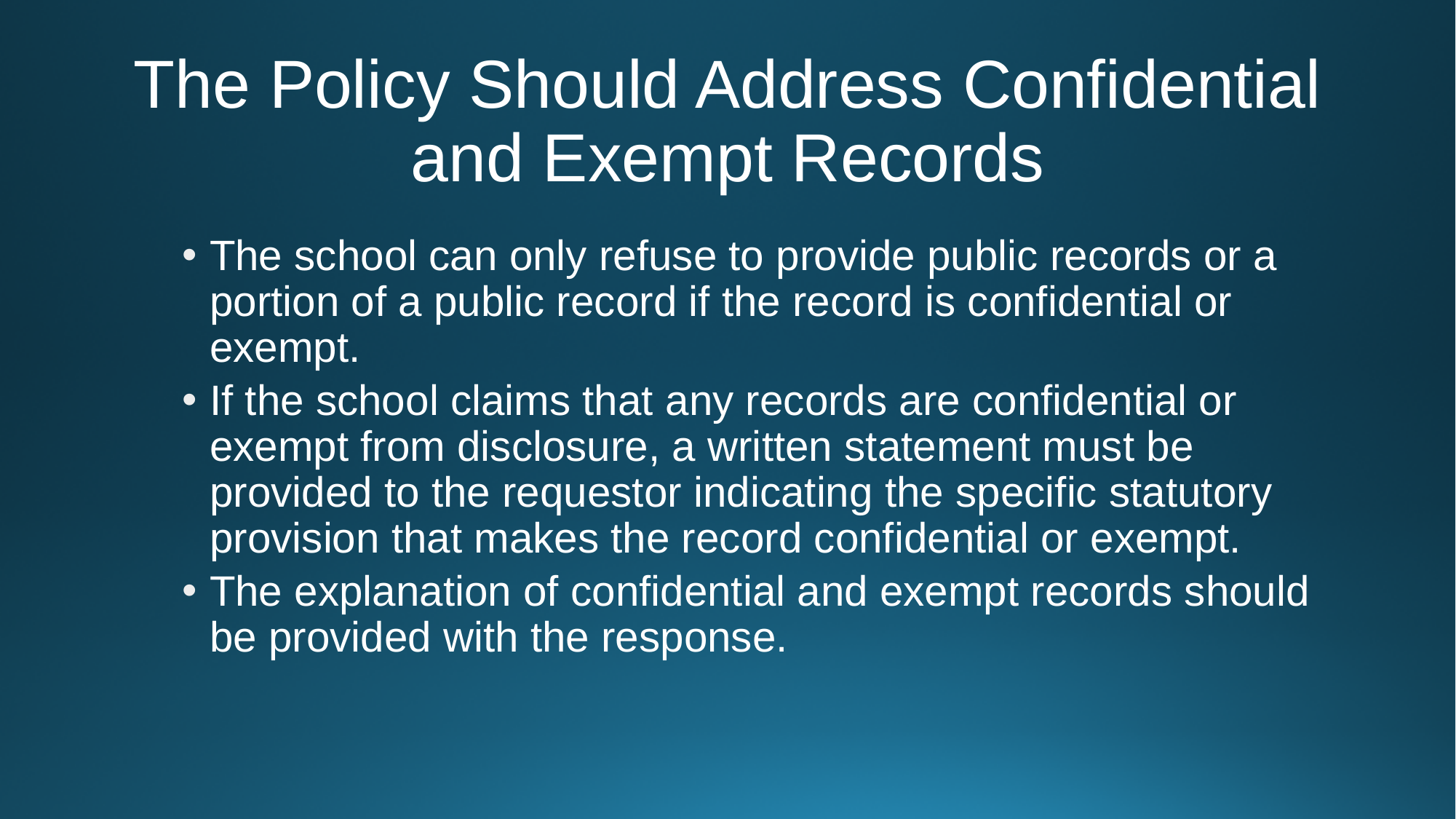

# The Policy Should Address Confidential and Exempt Records
The school can only refuse to provide public records or a portion of a public record if the record is confidential or exempt.
If the school claims that any records are confidential or exempt from disclosure, a written statement must be provided to the requestor indicating the specific statutory provision that makes the record confidential or exempt.
The explanation of confidential and exempt records should be provided with the response.